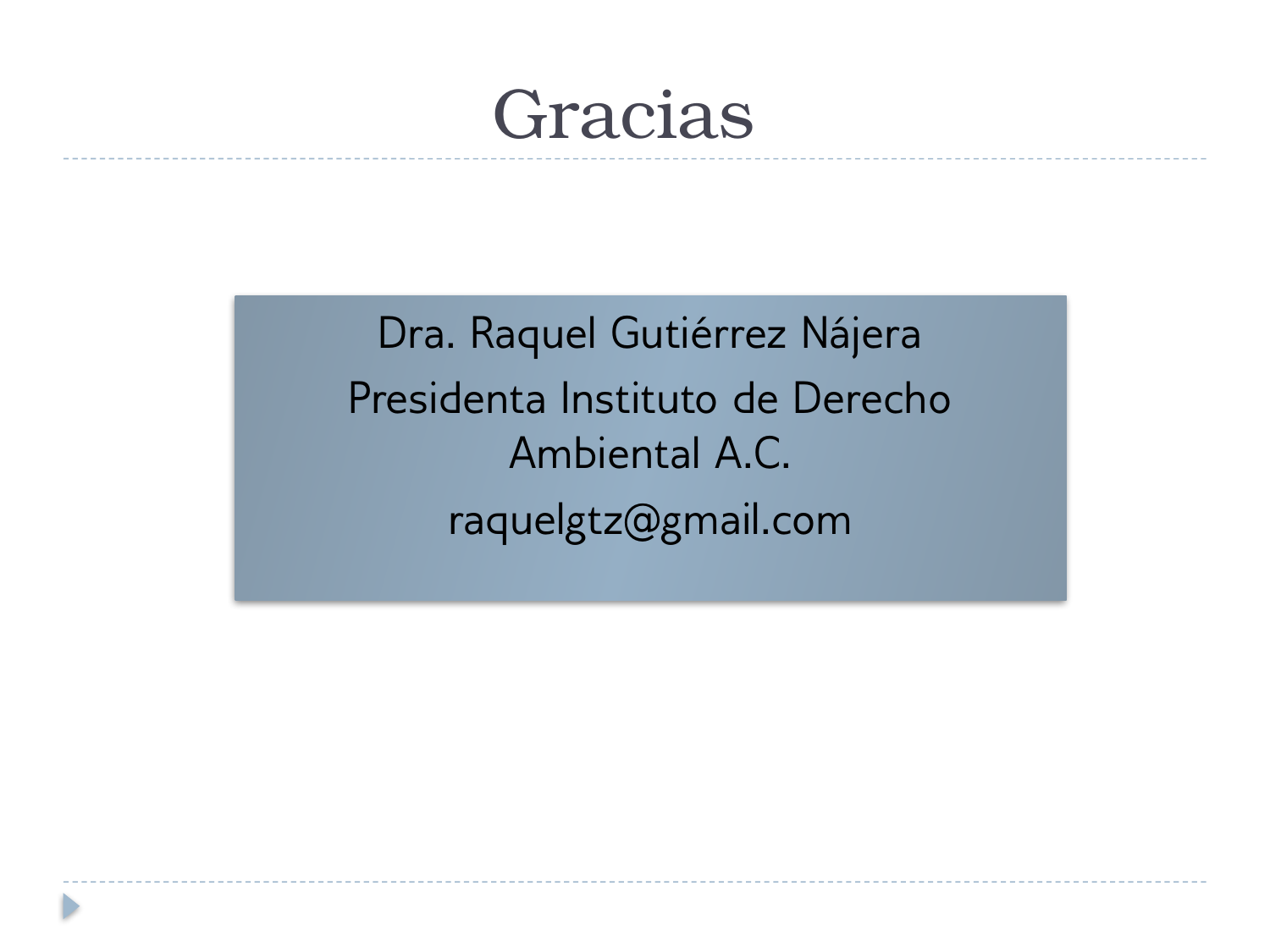

# Gracias
Dra. Raquel Gutiérrez Nájera
Presidenta Instituto de Derecho Ambiental A.C.
raquelgtz@gmail.com